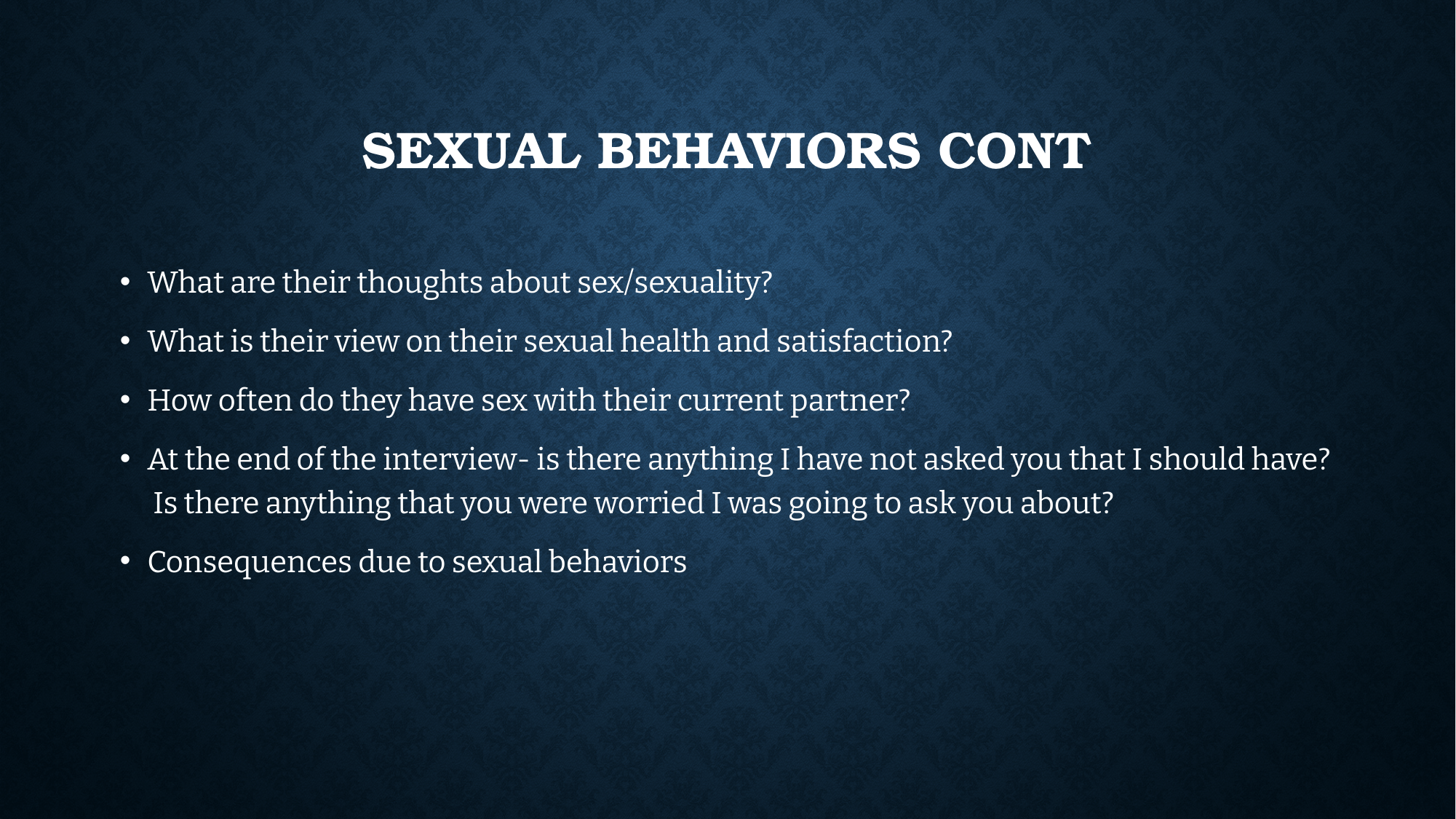

# Sexual Behaviors Cont
What are their thoughts about sex/sexuality?
What is their view on their sexual health and satisfaction?
How often do they have sex with their current partner?
At the end of the interview- is there anything I have not asked you that I should have?  Is there anything that you were worried I was going to ask you about?
Consequences due to sexual behaviors